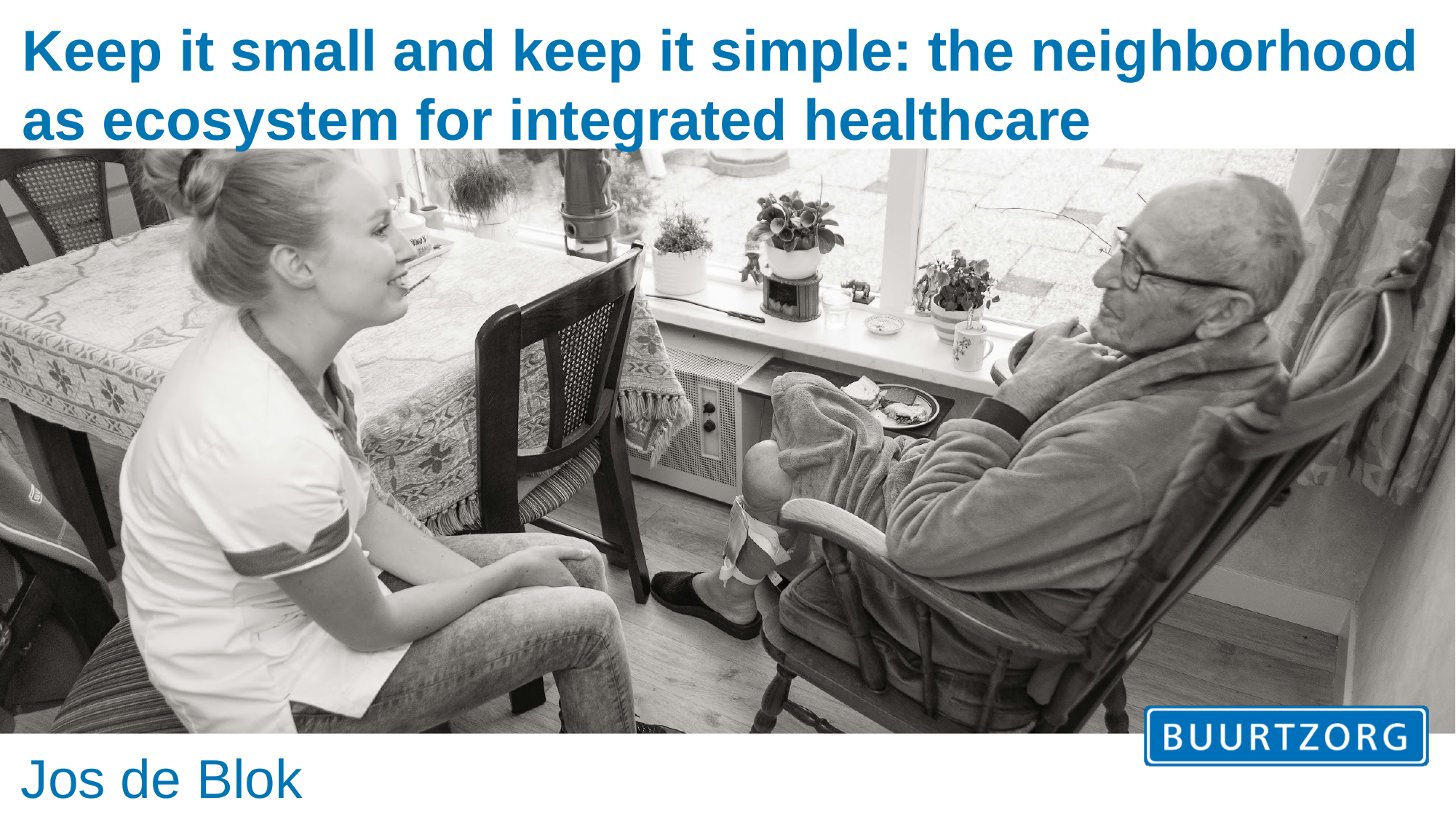

# Keep it small and keep it simple: the neighborhood as ecosystem for integrated healthcare
Jos de Blok